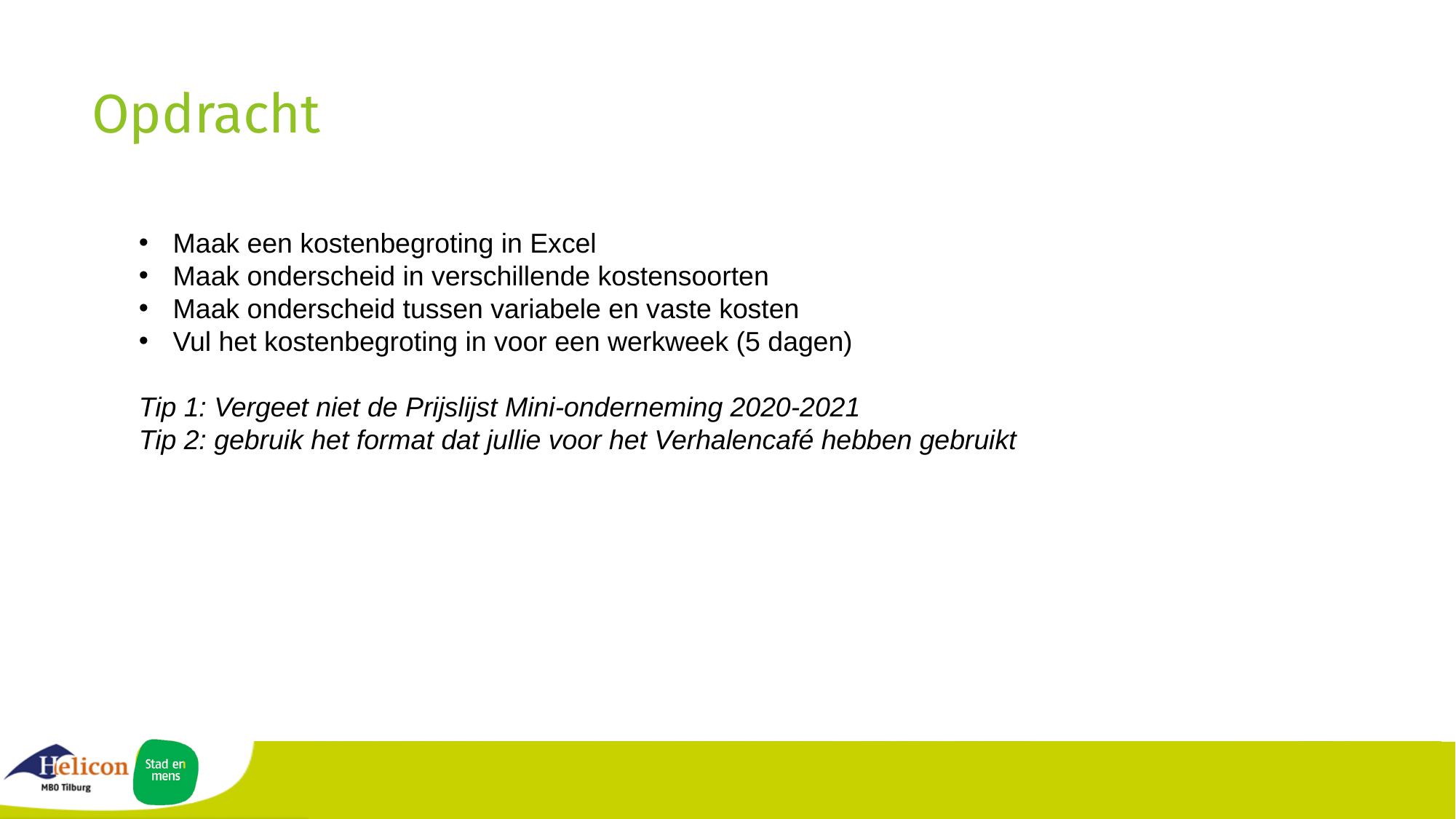

Opdracht

Maak een kostenbegroting in Excel
Maak onderscheid in verschillende kostensoorten
Maak onderscheid tussen variabele en vaste kosten
Vul het kostenbegroting in voor een werkweek (5 dagen)

Tip 1: Vergeet niet de Prijslijst Mini-onderneming 2020-2021
Tip 2: gebruik het format dat jullie voor het Verhalencafé hebben gebruikt